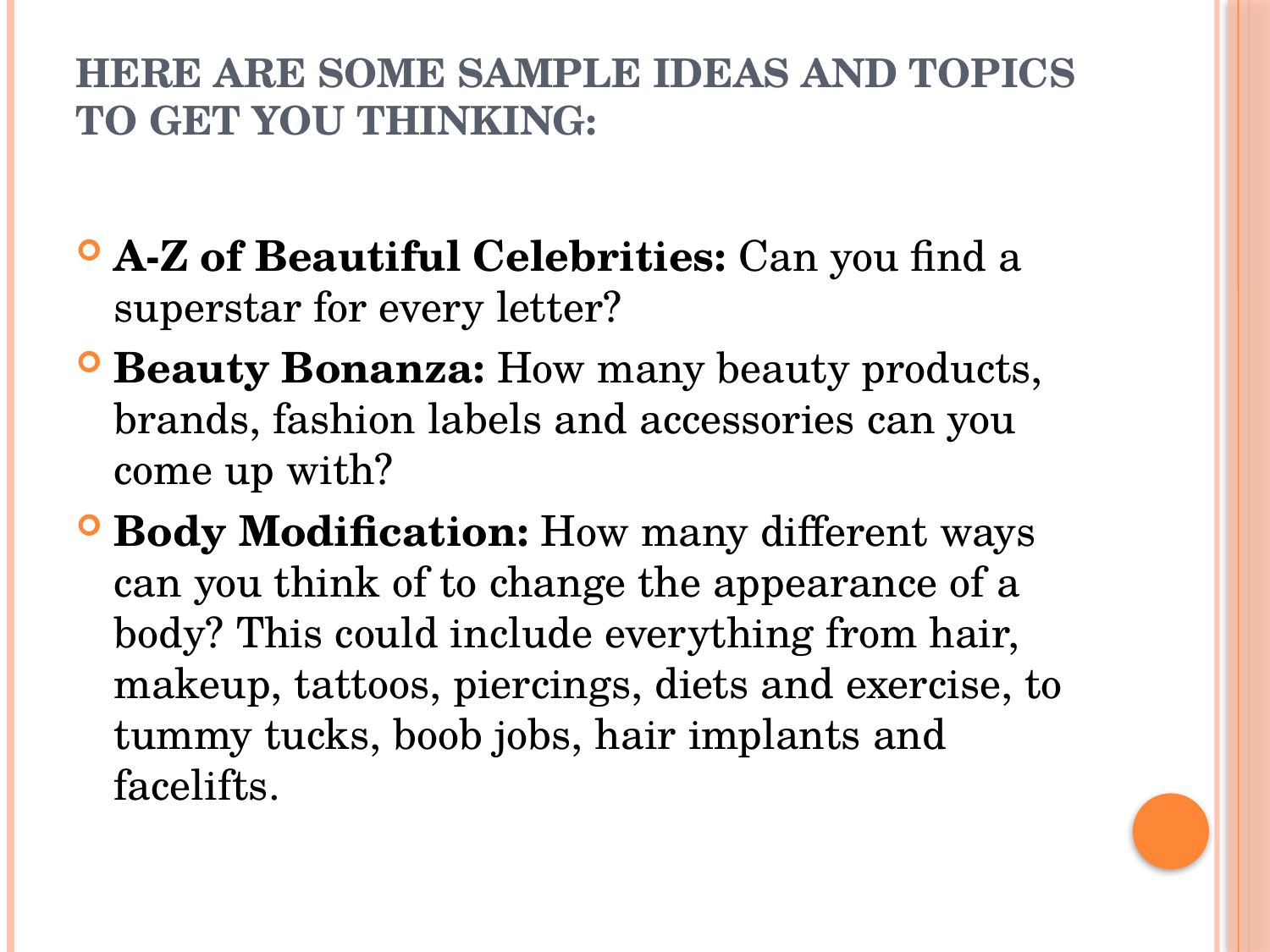

# Here are some sample ideas and topics to get you thinking:
A-Z of Beautiful Celebrities: Can you find a superstar for every letter?
Beauty Bonanza: How many beauty products, brands, fashion labels and accessories can you come up with?
Body Modification: How many different ways can you think of to change the appearance of a body? This could include everything from hair, makeup, tattoos, piercings, diets and exercise, to tummy tucks, boob jobs, hair implants and facelifts.